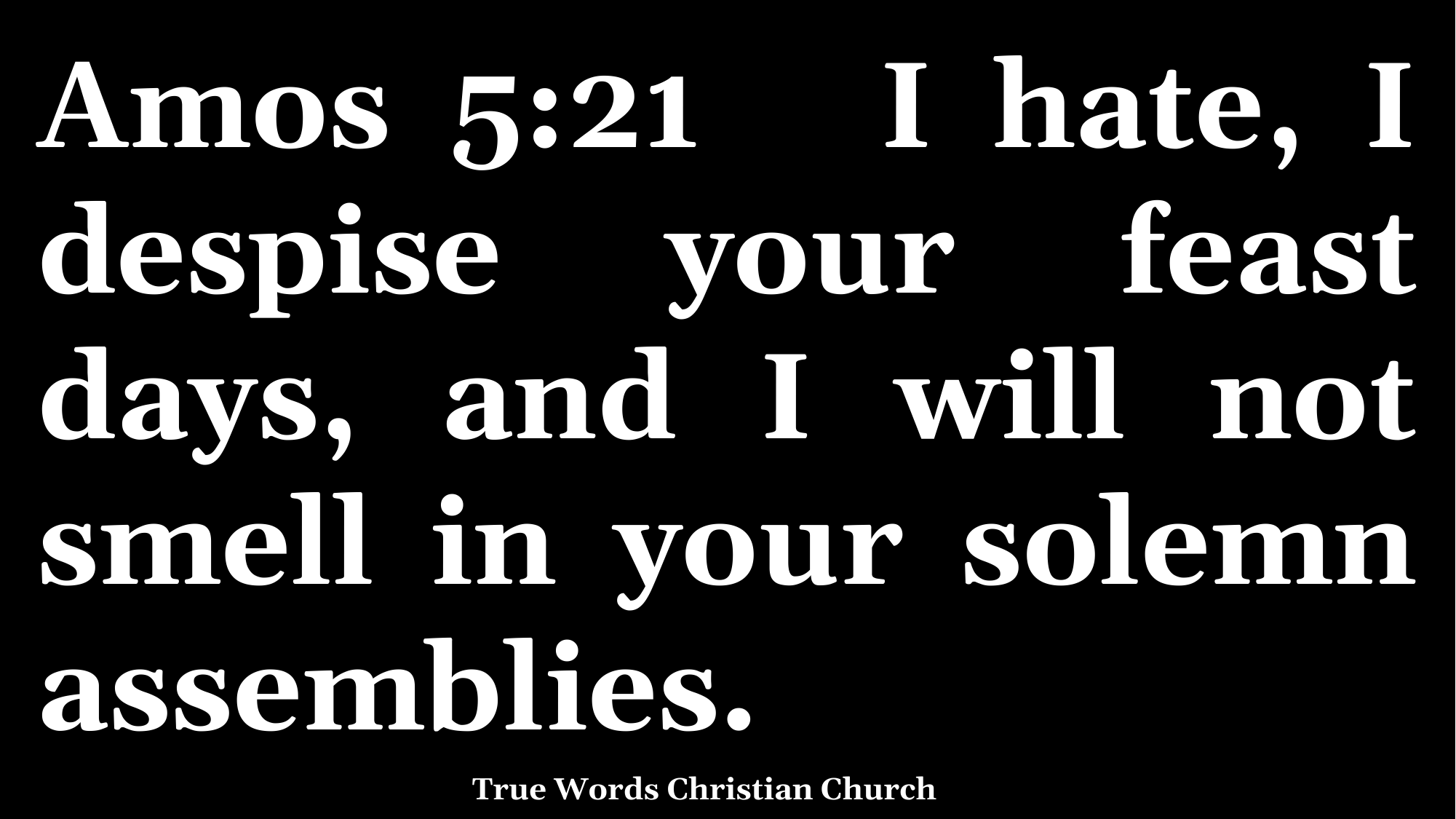

Amos 5:21   I hate, I despise your feast days, and I will not smell in your solemn assemblies.
True Words Christian Church